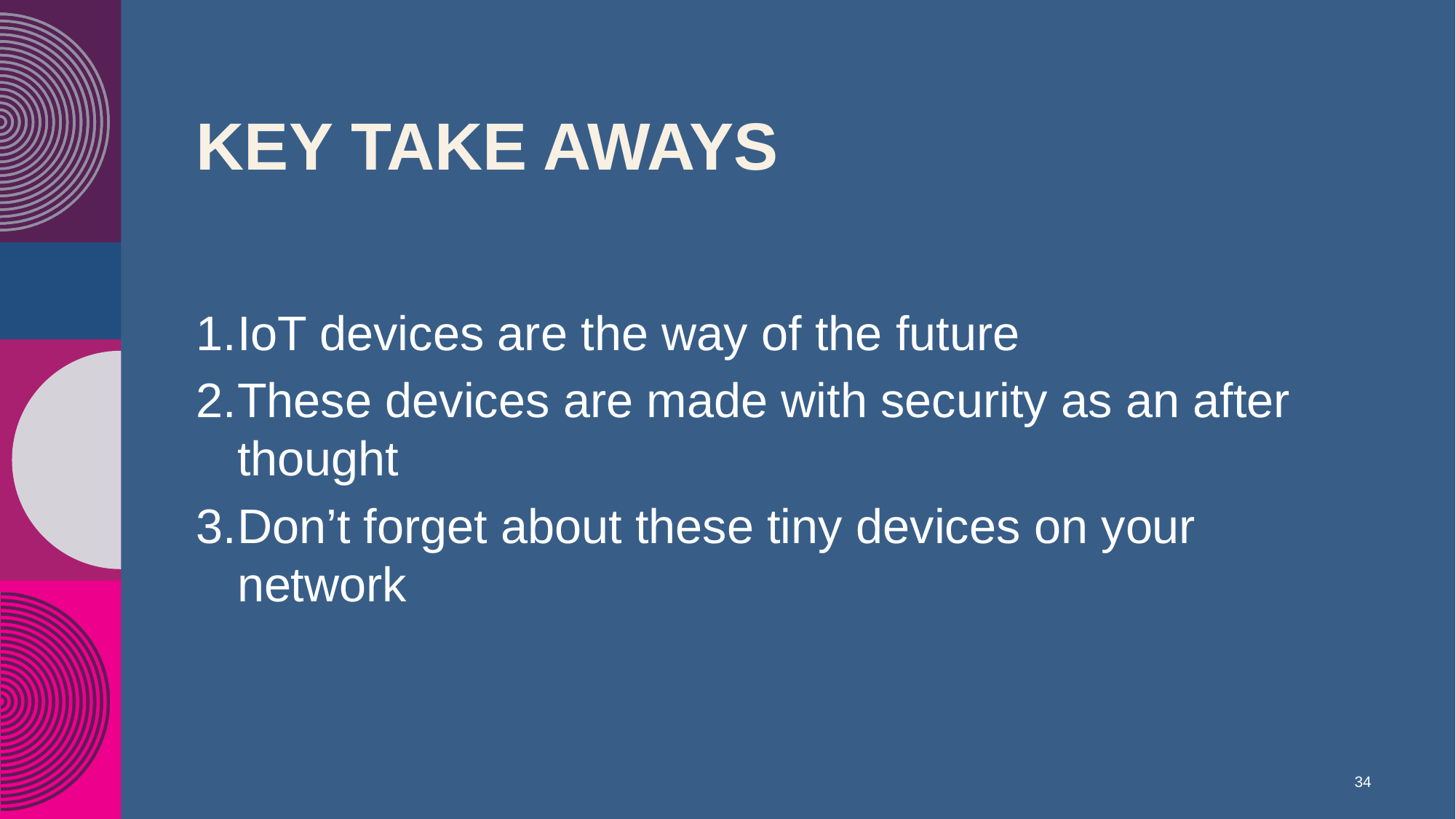

# Key Take aways
IoT devices are the way of the future
These devices are made with security as an after thought
Don’t forget about these tiny devices on your network
34